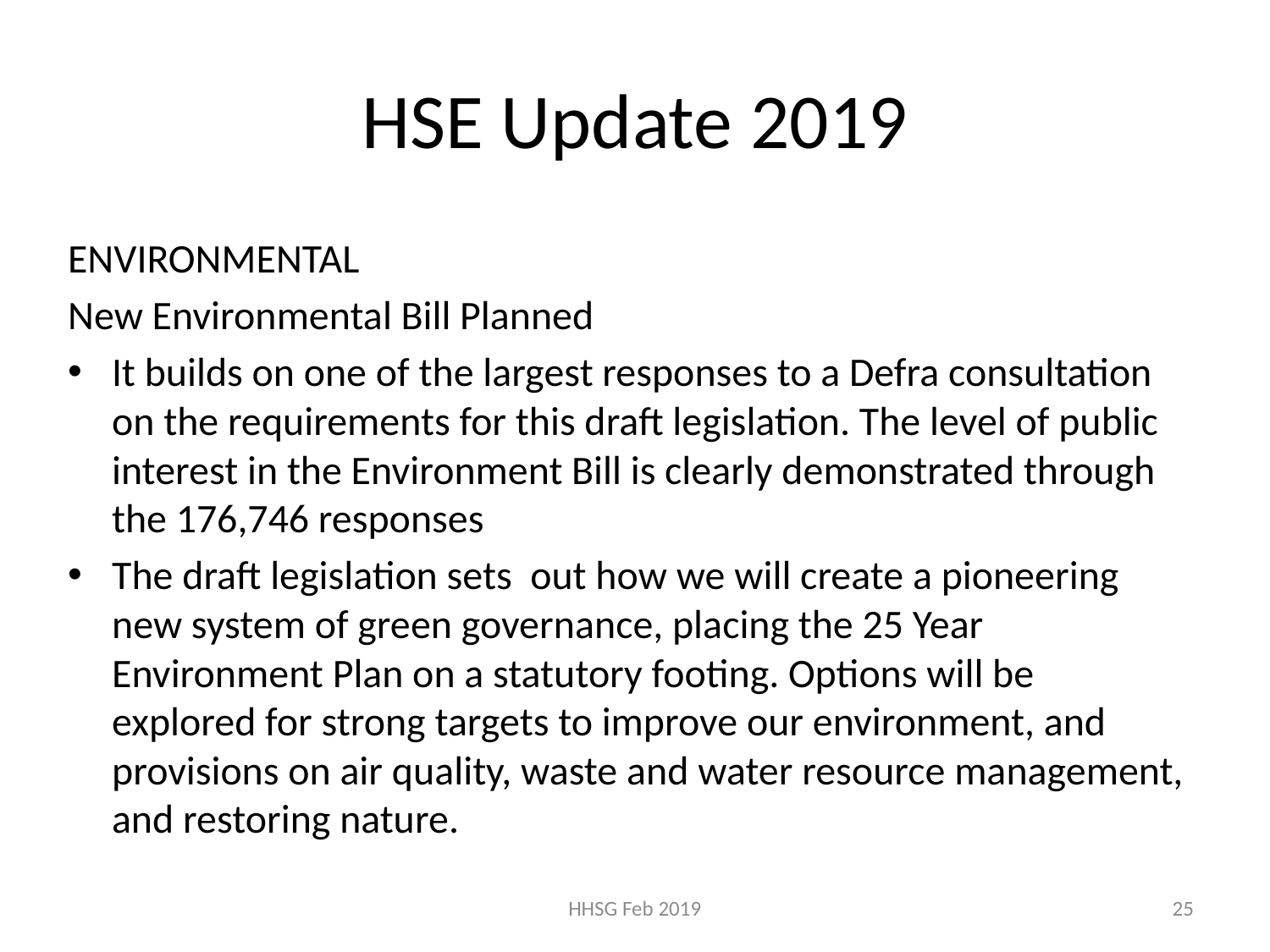

# HSE Update 2019
ENVIRONMENTAL
New Environmental Bill Planned
It builds on one of the largest responses to a Defra consultation on the requirements for this draft legislation. The level of public interest in the Environment Bill is clearly demonstrated through the 176,746 responses
The draft legislation sets  out how we will create a pioneering new system of green governance, placing the 25 Year Environment Plan on a statutory footing. Options will be explored for strong targets to improve our environment, and provisions on air quality, waste and water resource management, and restoring nature.

HHSG Feb 2019
25